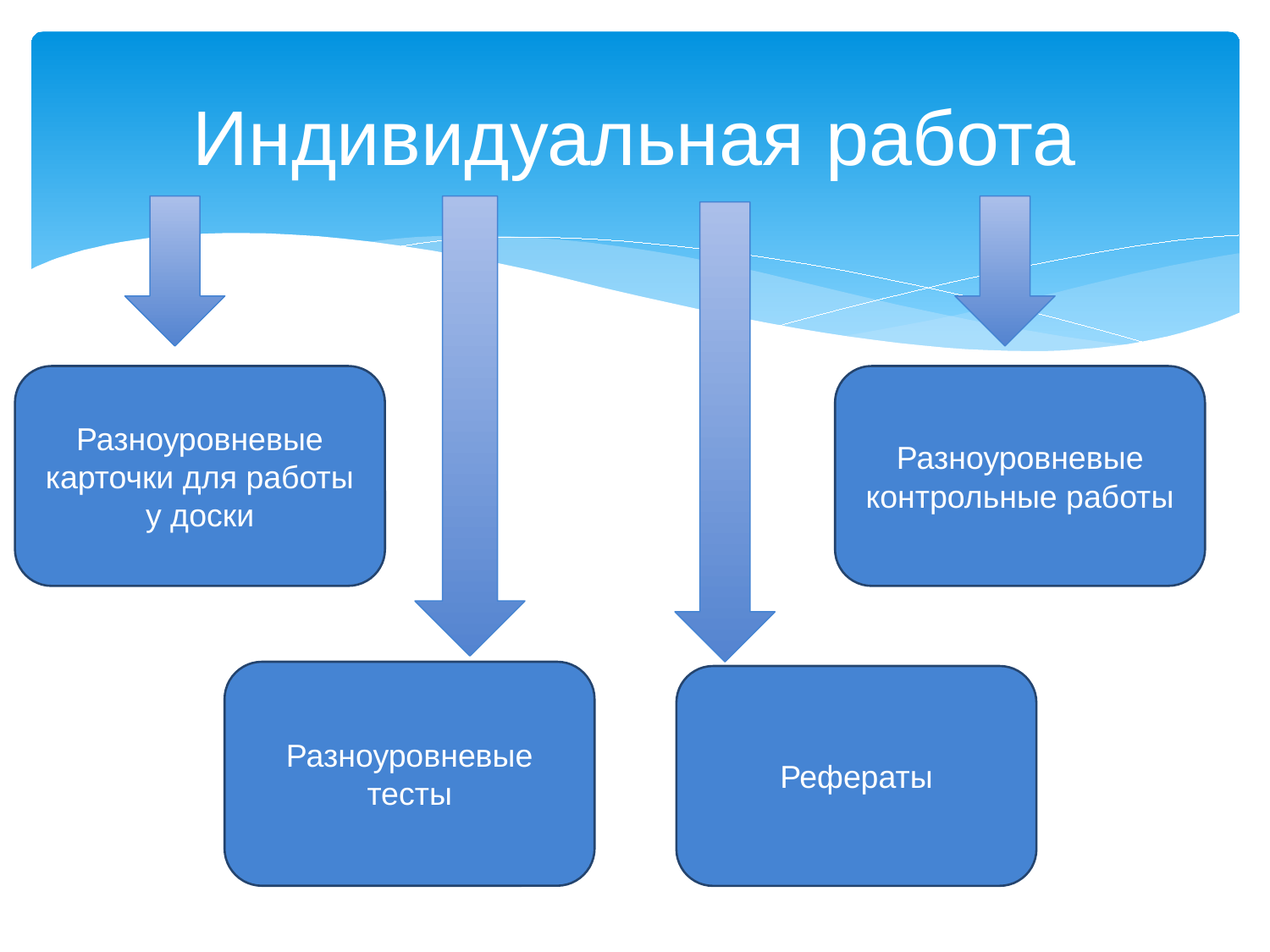

# Индивидуальная работа

Разноуровневые карточки для работы у доски
Разноуровневые
контрольные работы

Разноуровневые
тесты
Рефераты